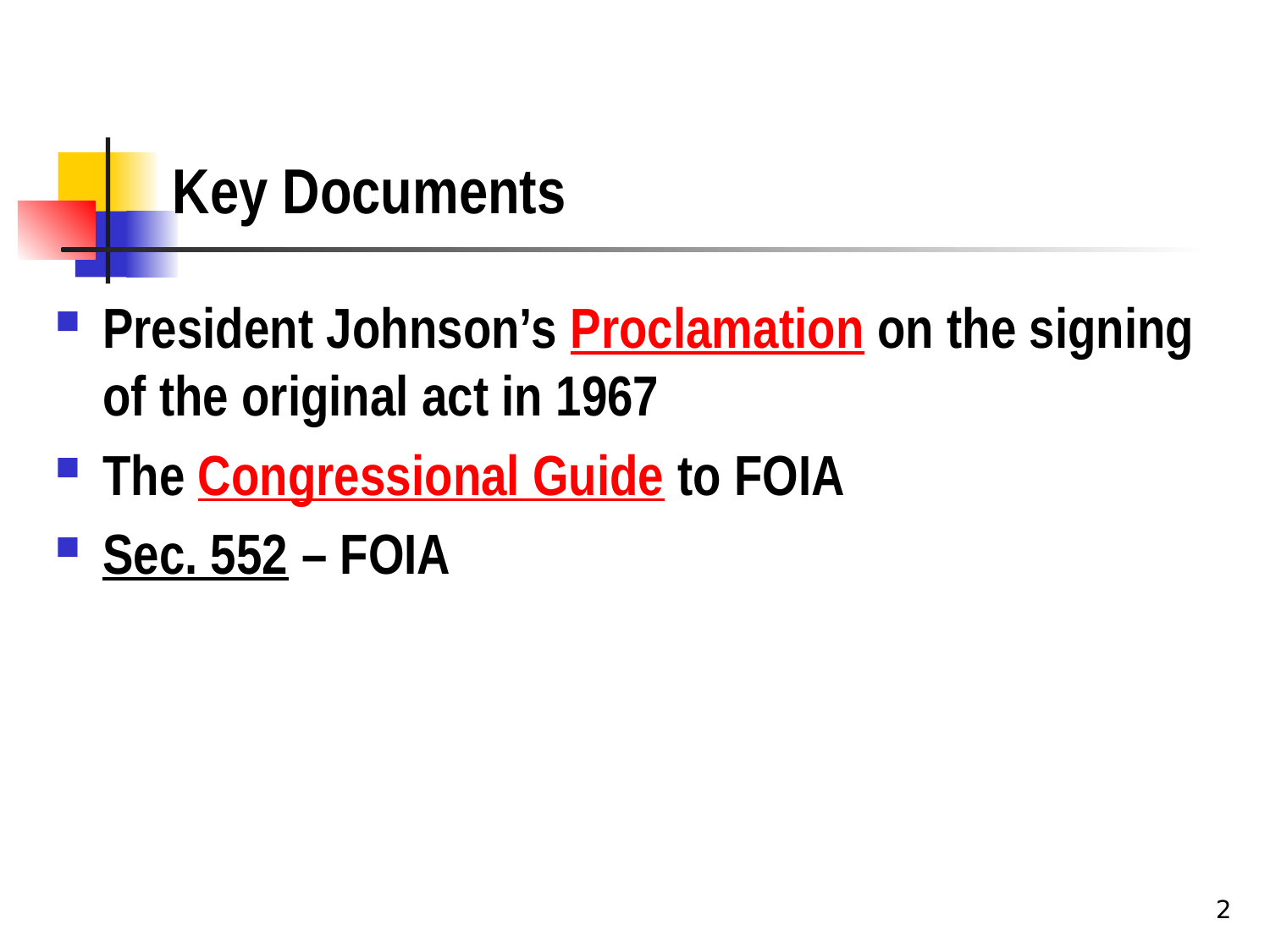

# Key Documents
President Johnson’s Proclamation on the signing of the original act in 1967
The Congressional Guide to FOIA
Sec. 552 – FOIA
2